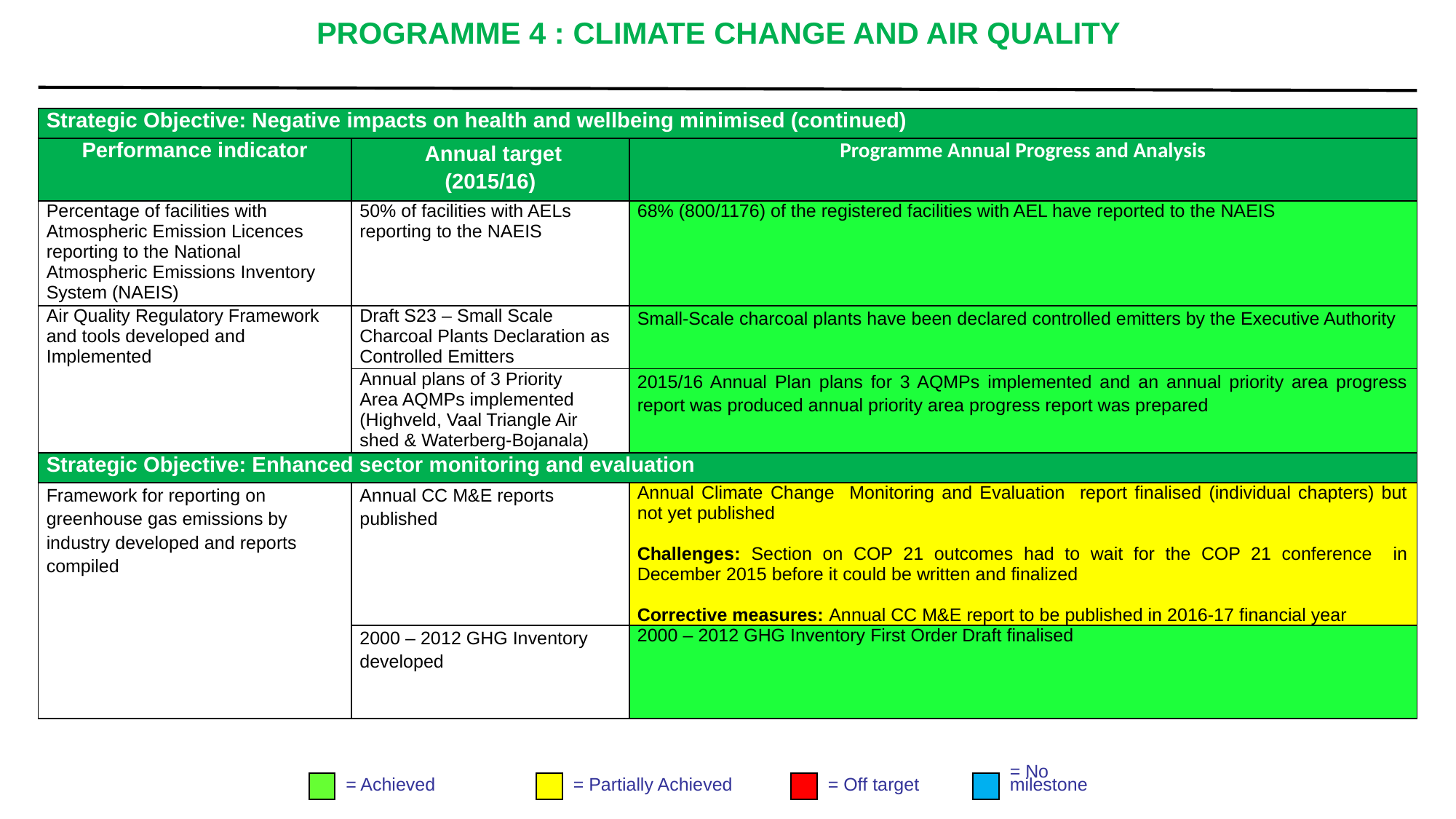

# PROGRAMME 4 : CLIMATE CHANGE AND AIR QUALITY

| Strategic Objective: Negative impacts on health and wellbeing minimised (continued) |  |  |
| --- | --- | --- |
| Performance indicator | Annual target (2015/16) | Programme Annual Progress and Analysis |
| Percentage of facilities with Atmospheric Emission Licences reporting to the National Atmospheric Emissions Inventory System (NAEIS) | 50% of facilities with AELs reporting to the NAEIS | 68% (800/1176) of the registered facilities with AEL have reported to the NAEIS |
| Air Quality Regulatory Framework and tools developed and Implemented | Draft S23 – Small Scale Charcoal Plants Declaration as Controlled Emitters | Small-Scale charcoal plants have been declared controlled emitters by the Executive Authority |
|  | Annual plans of 3 Priority Area AQMPs implemented (Highveld, Vaal Triangle Air shed & Waterberg-Bojanala) | 2015/16 Annual Plan plans for 3 AQMPs implemented and an annual priority area progress report was produced annual priority area progress report was prepared |
| Strategic Objective: Enhanced sector monitoring and evaluation |  |  |
| Framework for reporting on greenhouse gas emissions by industry developed and reports compiled | Annual CC M&E reports published | Annual Climate Change Monitoring and Evaluation report finalised (individual chapters) but not yet published Challenges: Section on COP 21 outcomes had to wait for the COP 21 conference in December 2015 before it could be written and finalized Corrective measures: Annual CC M&E report to be published in 2016-17 financial year |
|  | 2000 – 2012 GHG Inventory developed | 2000 – 2012 GHG Inventory First Order Draft finalised |
= Achieved
= Partially Achieved
= Off target

= No
milestone